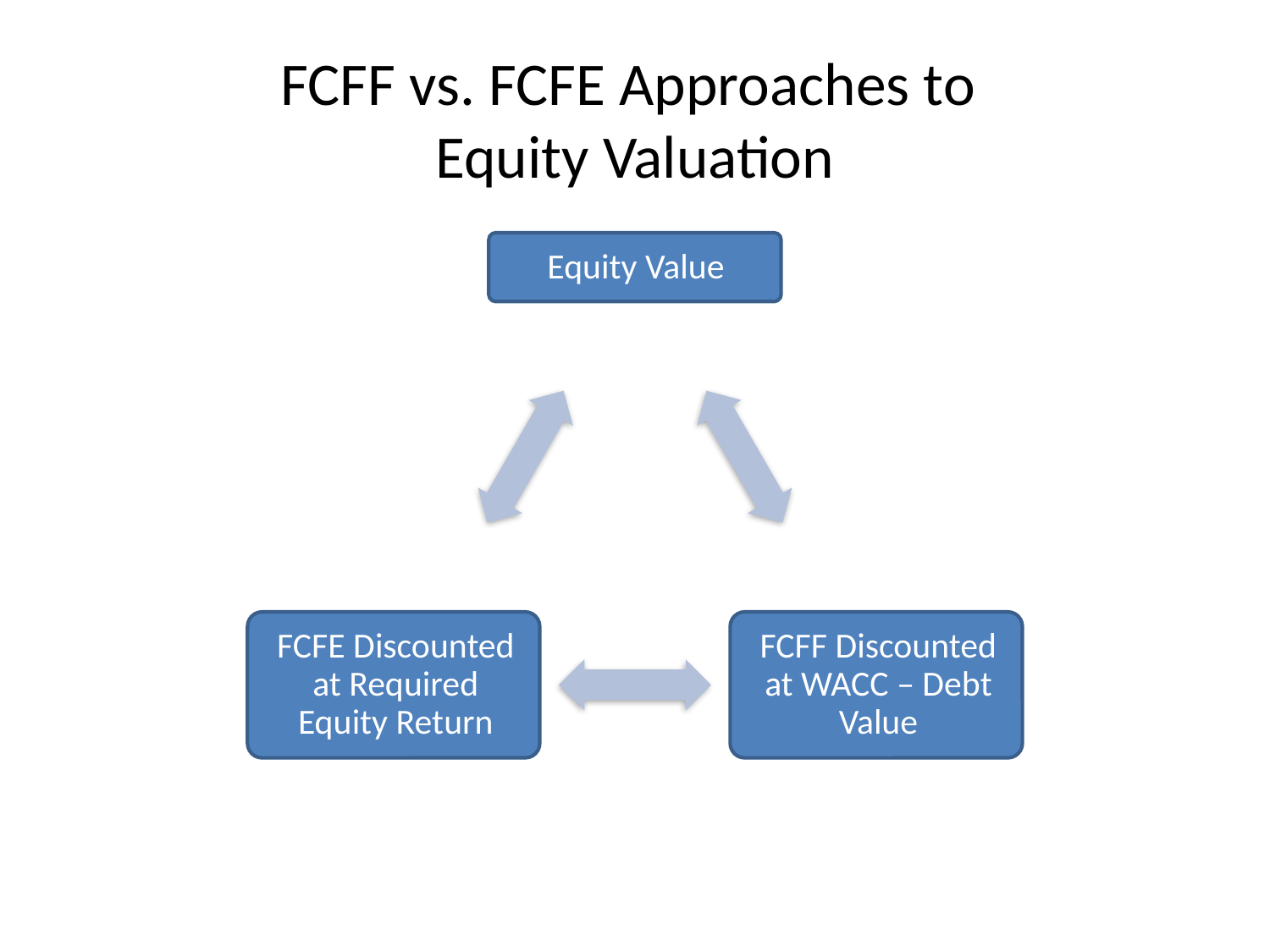

# FCFF vs. FCFE Approaches to Equity Valuation
Equity Value

FCFF Discounted at WACC – Debt Value

FCFE Discounted at Required Equity Return